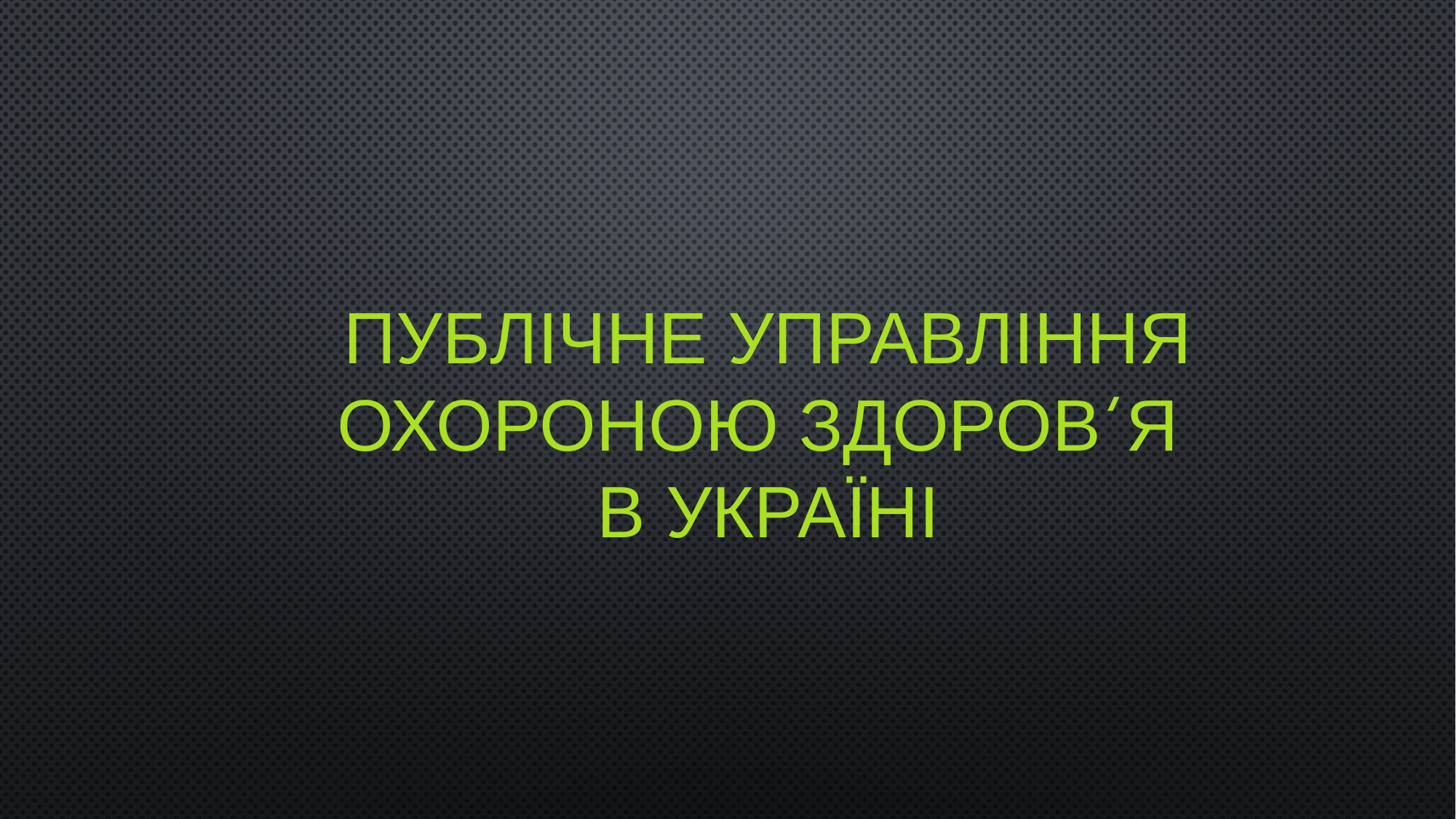

# ПУБЛІЧНЕ УПРАВЛІННЯ ОХОРОНОЮ ЗДОРОВ’Я В УКРАЇНІ